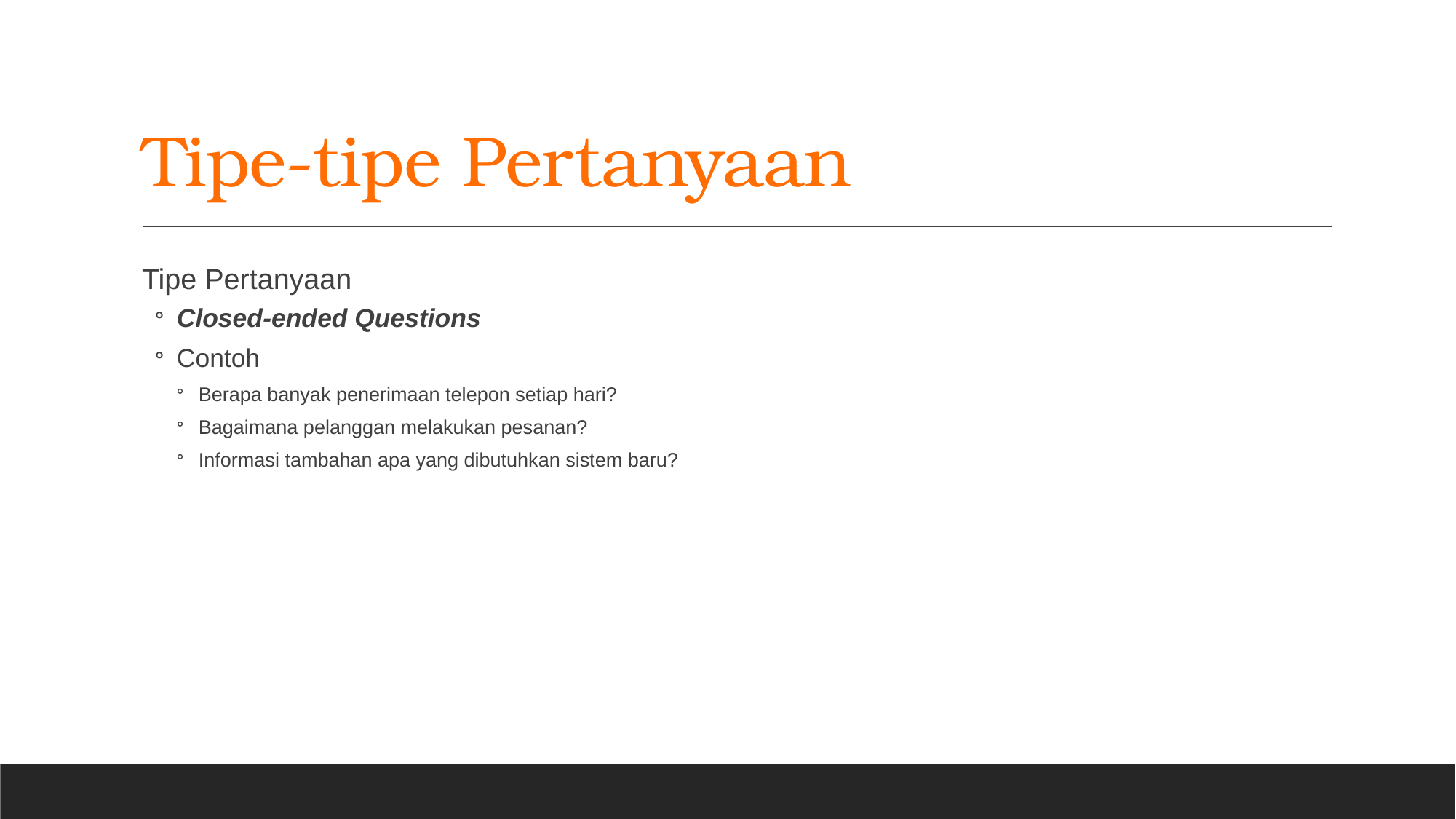

# Tipe-tipe Pertanyaan
Tipe Pertanyaan
Closed-ended Questions
Contoh
Berapa banyak penerimaan telepon setiap hari?
Bagaimana pelanggan melakukan pesanan?
Informasi tambahan apa yang dibutuhkan sistem baru?